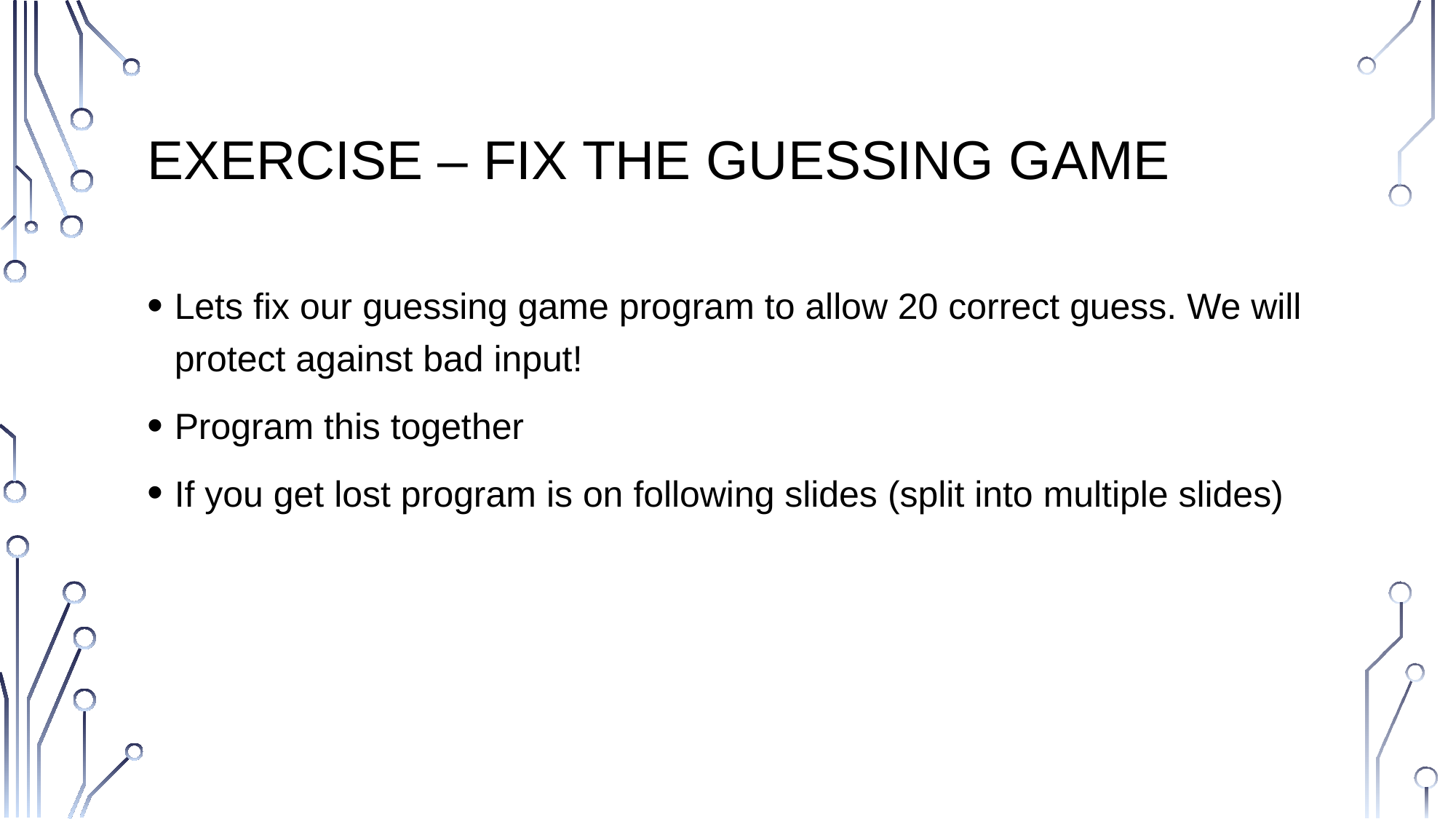

# Exercise – Fix the Guessing Game
Lets fix our guessing game program to allow 20 correct guess. We will protect against bad input!
Program this together
If you get lost program is on following slides (split into multiple slides)